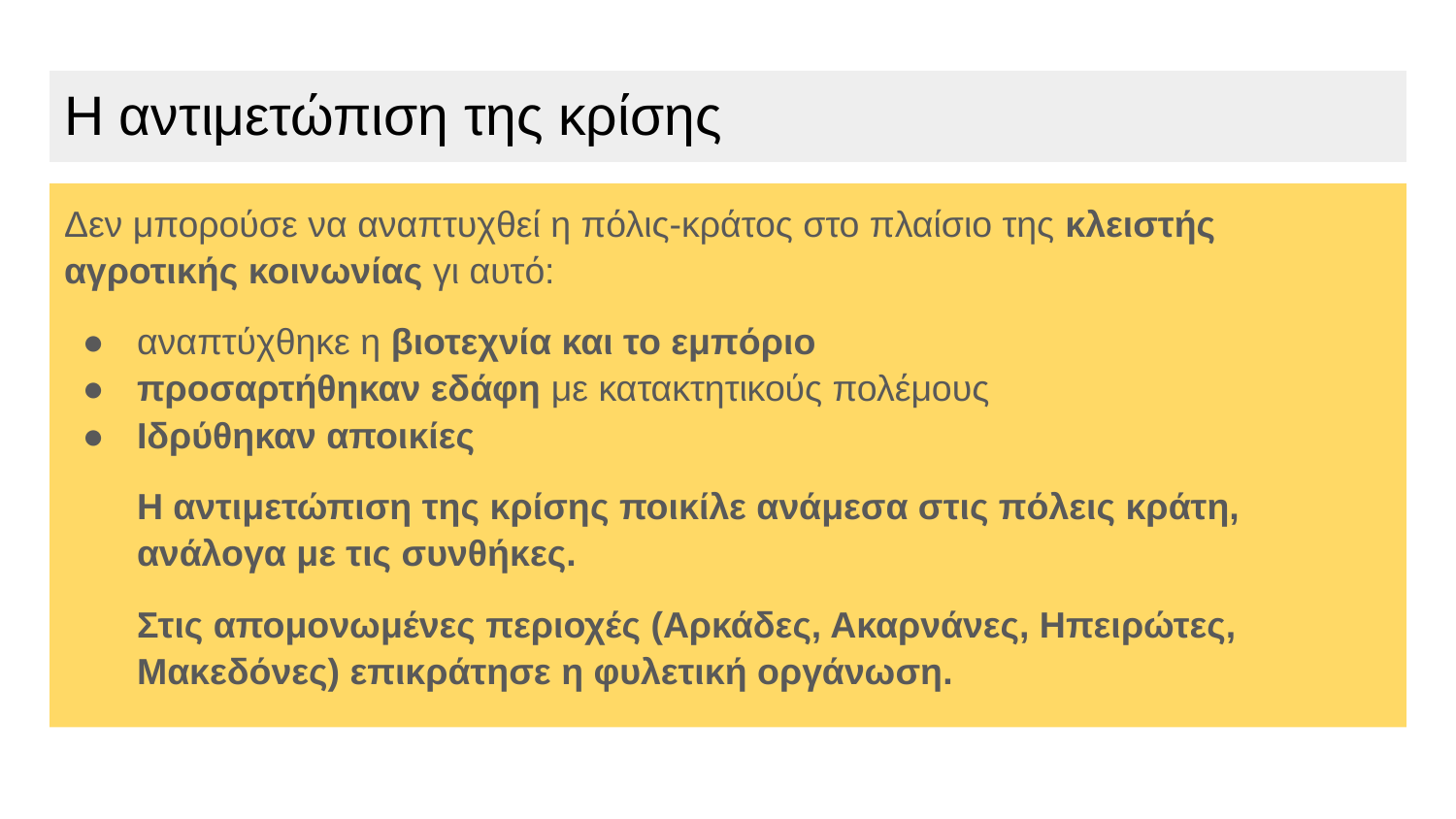

# Η αντιμετώπιση της κρίσης
Δεν μπορούσε να αναπτυχθεί η πόλις-κράτος στο πλαίσιο της κλειστής αγροτικής κοινωνίας γι αυτό:
αναπτύχθηκε η βιοτεχνία και το εμπόριο
προσαρτήθηκαν εδάφη με κατακτητικούς πολέμους
Ιδρύθηκαν αποικίες
Η αντιμετώπιση της κρίσης ποικίλε ανάμεσα στις πόλεις κράτη, ανάλογα με τις συνθήκες.
Στις απομονωμένες περιοχές (Αρκάδες, Ακαρνάνες, Ηπειρώτες, Μακεδόνες) επικράτησε η φυλετική οργάνωση.